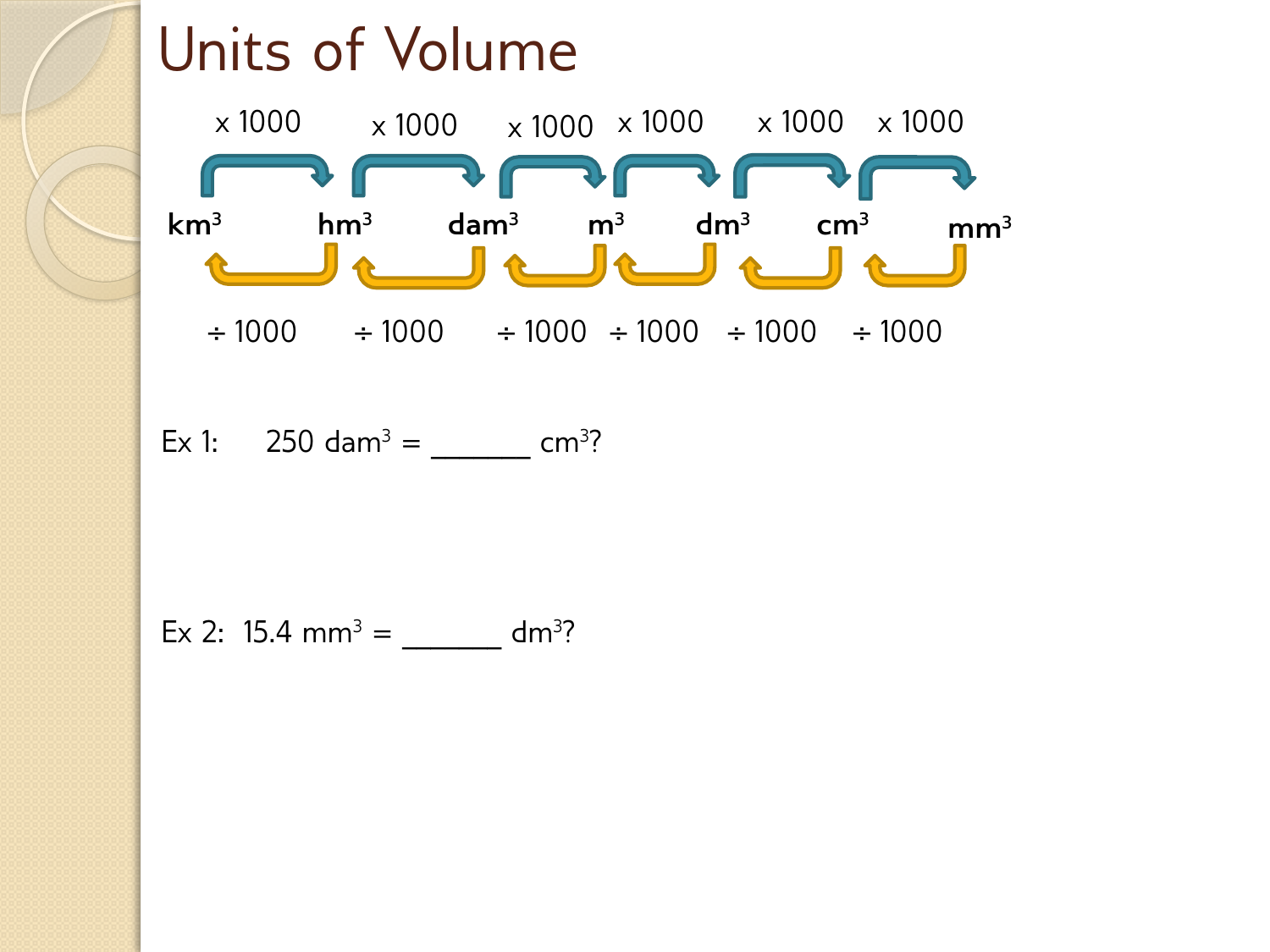

# Units of Volume
x 1000
x 1000
x 1000
x 1000
x 1000
x 1000

km3
hm3
dam3
m3
dm3
cm3
mm3

÷ 1000
÷ 1000
÷ 1000
÷ 1000
÷ 1000
÷ 1000
Ex 1:     250 dam3 = _______ cm3?

Ex 2:  15.4 mm3 = _______ dm3?